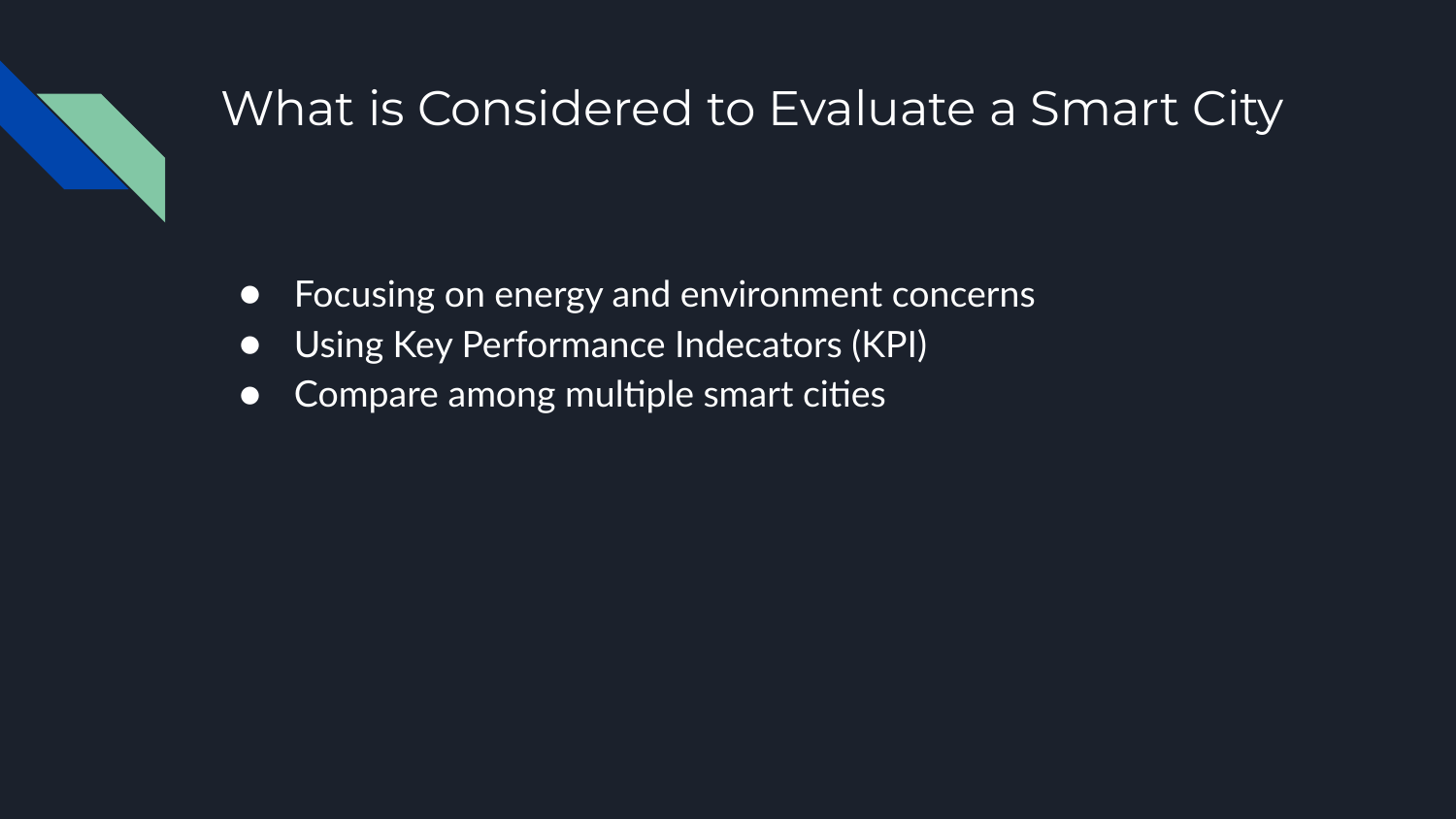

# What is Considered to Evaluate a Smart City
Focusing on energy and environment concerns
Using Key Performance Indecators (KPI)
Compare among multiple smart cities